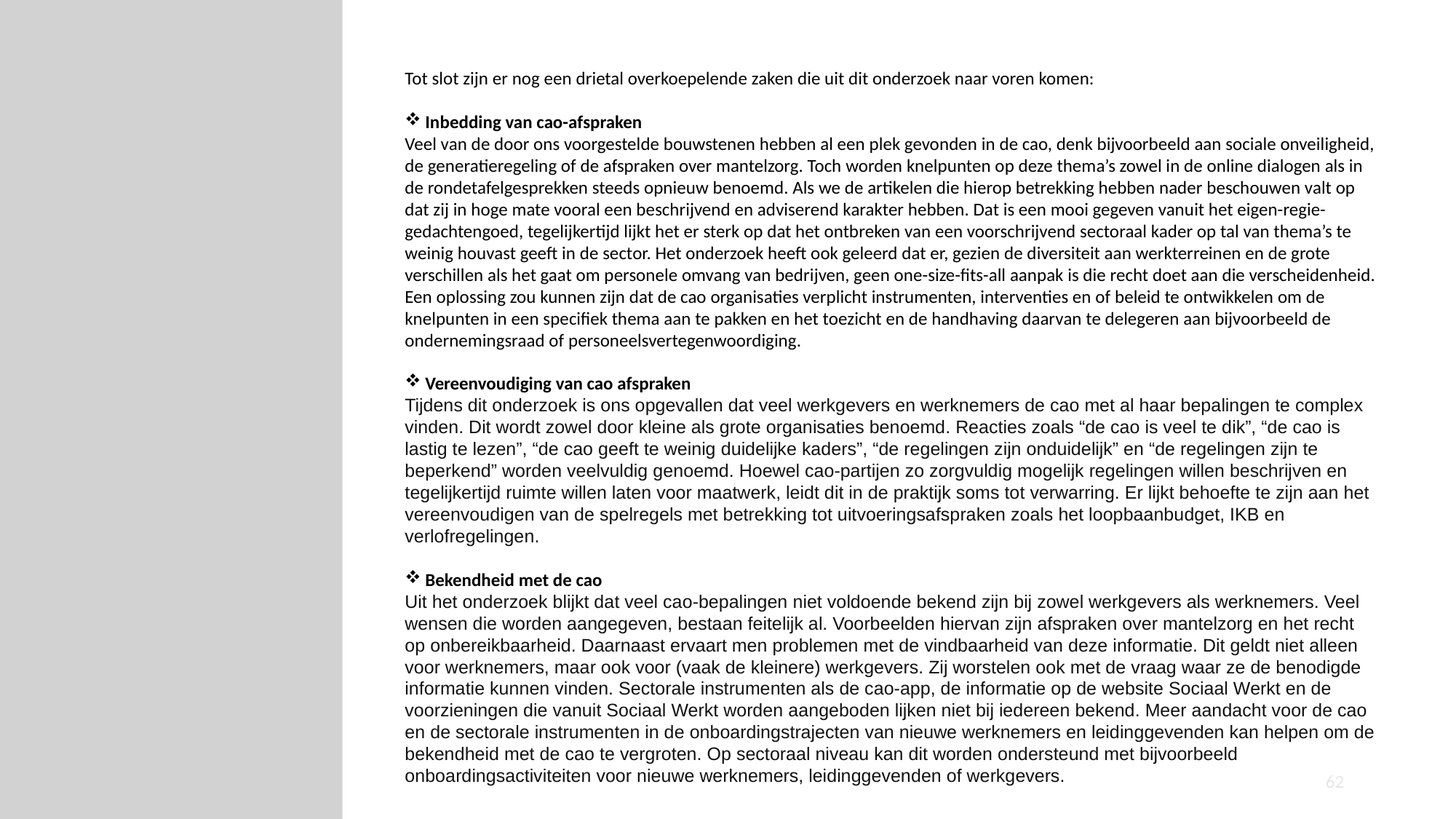

Tot slot zijn er nog een drietal overkoepelende zaken die uit dit onderzoek naar voren komen:

Inbedding van cao-afspraken
Veel van de door ons voorgestelde bouwstenen hebben al een plek gevonden in de cao, denk bijvoorbeeld aan sociale onveiligheid, de generatieregeling of de afspraken over mantelzorg. Toch worden knelpunten op deze thema’s zowel in de online dialogen als in de rondetafelgesprekken steeds opnieuw benoemd. Als we de artikelen die hierop betrekking hebben nader beschouwen valt op dat zij in hoge mate vooral een beschrijvend en adviserend karakter hebben. Dat is een mooi gegeven vanuit het eigen-regie-gedachtengoed, tegelijkertijd lijkt het er sterk op dat het ontbreken van een voorschrijvend sectoraal kader op tal van thema’s te weinig houvast geeft in de sector. Het onderzoek heeft ook geleerd dat er, gezien de diversiteit aan werkterreinen en de grote verschillen als het gaat om personele omvang van bedrijven, geen one-size-fits-all aanpak is die recht doet aan die verscheidenheid.
Een oplossing zou kunnen zijn dat de cao organisaties verplicht instrumenten, interventies en of beleid te ontwikkelen om de knelpunten in een specifiek thema aan te pakken en het toezicht en de handhaving daarvan te delegeren aan bijvoorbeeld de ondernemingsraad of personeelsvertegenwoordiging.

Vereenvoudiging van cao afspraken
Tijdens dit onderzoek is ons opgevallen dat veel werkgevers en werknemers de cao met al haar bepalingen te complex vinden. Dit wordt zowel door kleine als grote organisaties benoemd. Reacties zoals “de cao is veel te dik”, “de cao is lastig te lezen”, “de cao geeft te weinig duidelijke kaders”, “de regelingen zijn onduidelijk” en “de regelingen zijn te beperkend” worden veelvuldig genoemd. Hoewel cao-partijen zo zorgvuldig mogelijk regelingen willen beschrijven en tegelijkertijd ruimte willen laten voor maatwerk, leidt dit in de praktijk soms tot verwarring. Er lijkt behoefte te zijn aan het vereenvoudigen van de spelregels met betrekking tot uitvoeringsafspraken zoals het loopbaanbudget, IKB en verlofregelingen.

Bekendheid met de cao
Uit het onderzoek blijkt dat veel cao-bepalingen niet voldoende bekend zijn bij zowel werkgevers als werknemers. Veel wensen die worden aangegeven, bestaan feitelijk al. Voorbeelden hiervan zijn afspraken over mantelzorg en het recht op onbereikbaarheid. Daarnaast ervaart men problemen met de vindbaarheid van deze informatie. Dit geldt niet alleen voor werknemers, maar ook voor (vaak de kleinere) werkgevers. Zij worstelen ook met de vraag waar ze de benodigde informatie kunnen vinden. Sectorale instrumenten als de cao-app, de informatie op de website Sociaal Werkt en de voorzieningen die vanuit Sociaal Werkt worden aangeboden lijken niet bij iedereen bekend. Meer aandacht voor de cao en de sectorale instrumenten in de onboardingstrajecten van nieuwe werknemers en leidinggevenden kan helpen om de bekendheid met de cao te vergroten. Op sectoraal niveau kan dit worden ondersteund met bijvoorbeeld onboardingsactiviteiten voor nieuwe werknemers, leidinggevenden of werkgevers.

62